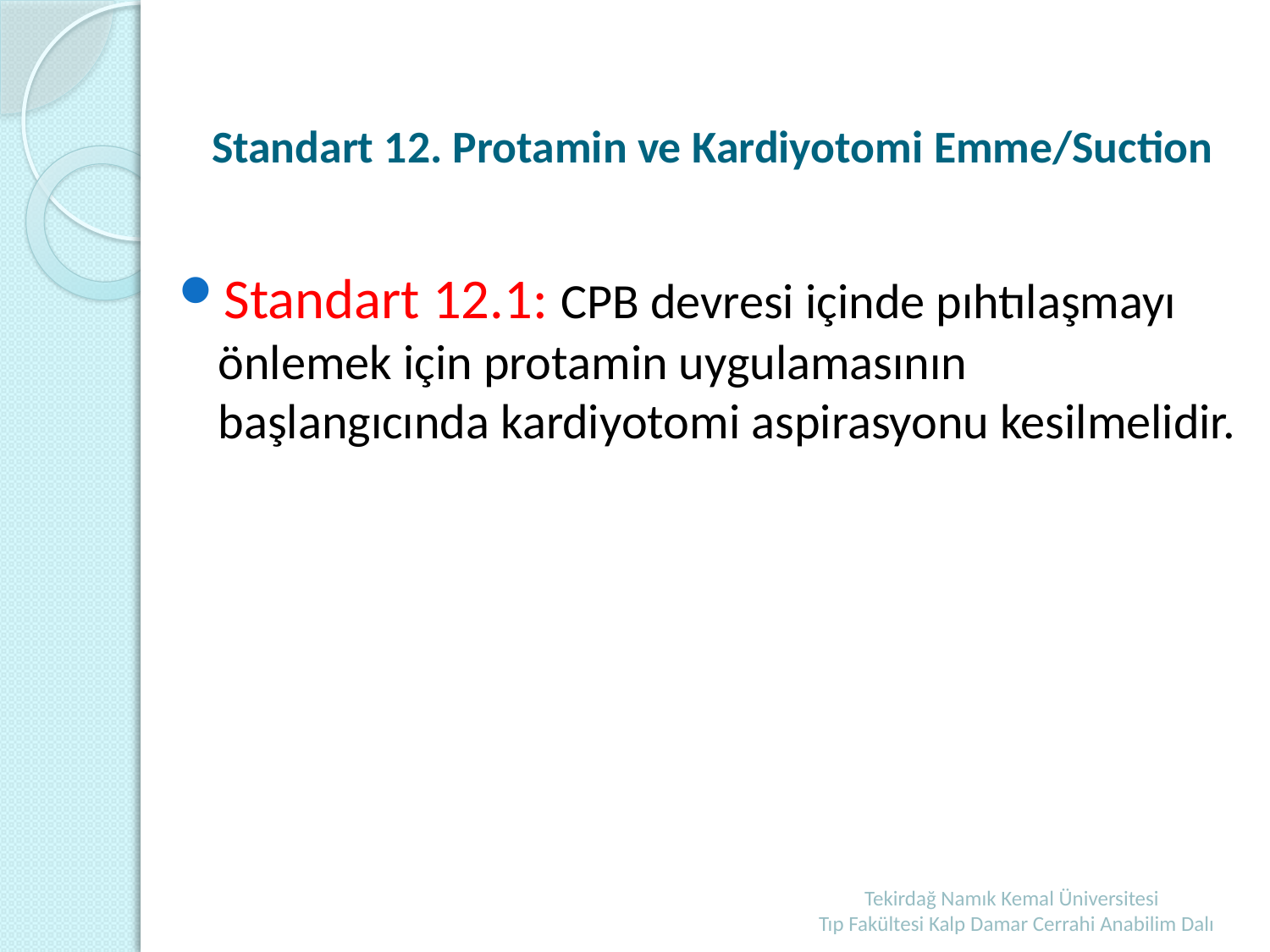

# Standart 12. Protamin ve Kardiyotomi Emme/Suction
Standart 12.1: CPB devresi içinde pıhtılaşmayı önlemek için protamin uygulamasının başlangıcında kardiyotomi aspirasyonu kesilmelidir.

Tekirdağ Namık Kemal Üniversitesi
Tıp Fakültesi Kalp Damar Cerrahi Anabilim Dalı